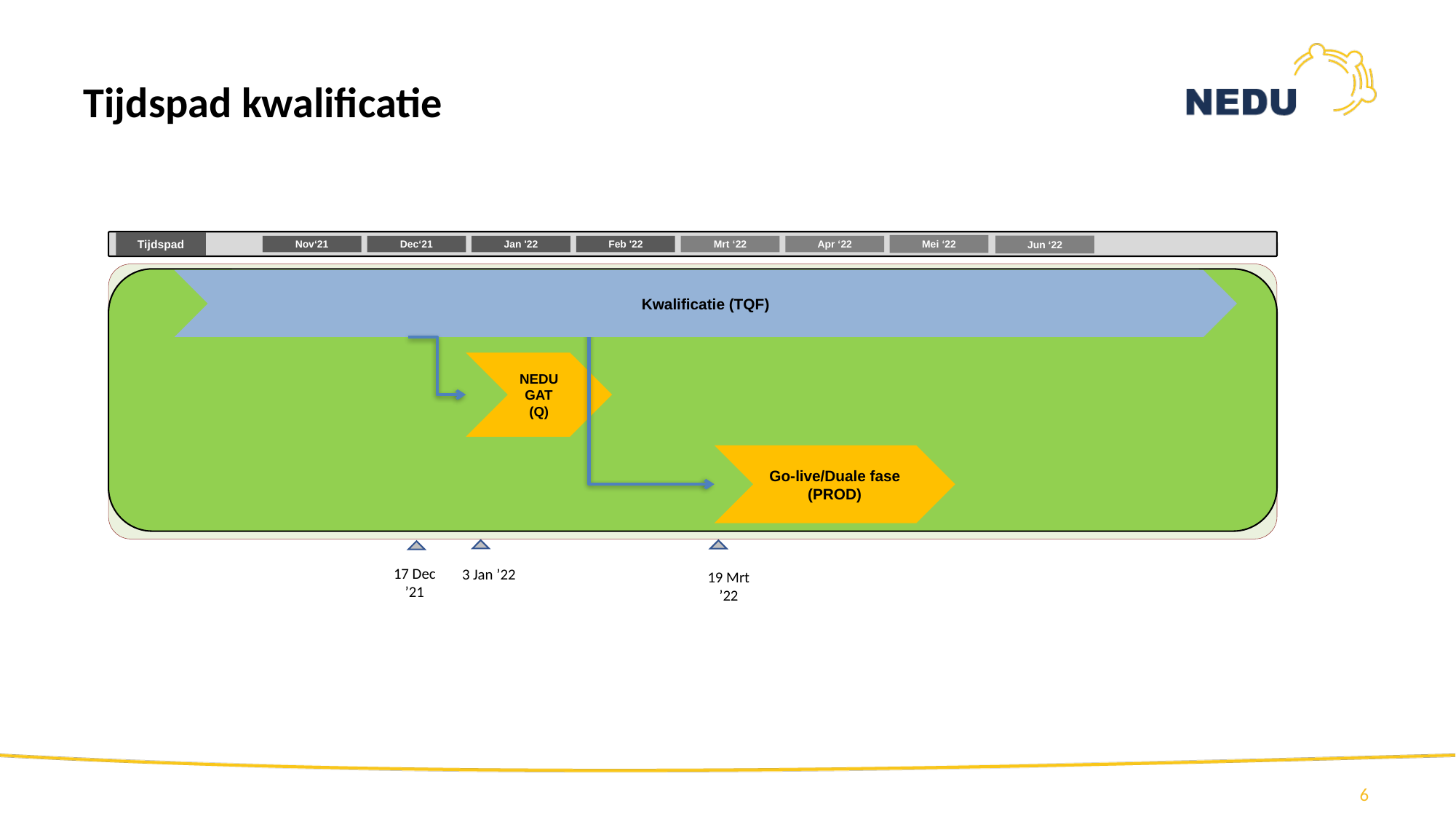

Tijdspad kwalificatie

Tijdspad
Mei ‘22
Jun ‘22
Nov‘21
Dec‘21
Jan '22
Feb '22
Mrt ‘22
Apr ‘22

Qualification for  Measurements (TQF)
Kwalificatie (TQF)
NEDU GAT (Q)
Go-live/Duale fase (PROD)

19 Mrt ’22

17 Dec ’21

3 Jan ’22
6